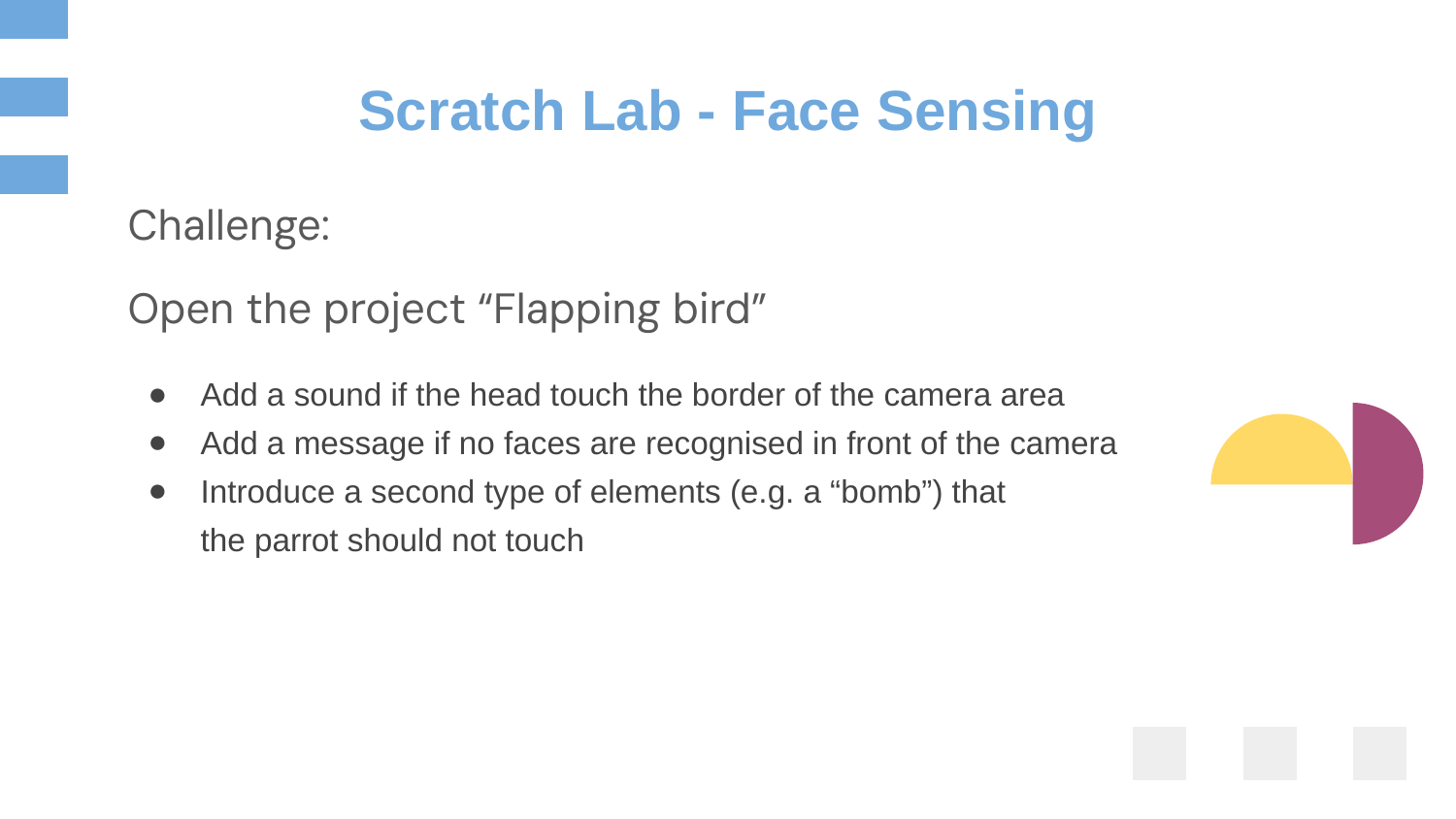

# Scratch Lab - Face Sensing
Challenge:
Open the project “Flapping bird”
Add a sound if the head touch the border of the camera area
Add a message if no faces are recognised in front of the camera
Introduce a second type of elements (e.g. a “bomb”) that
the parrot should not touch